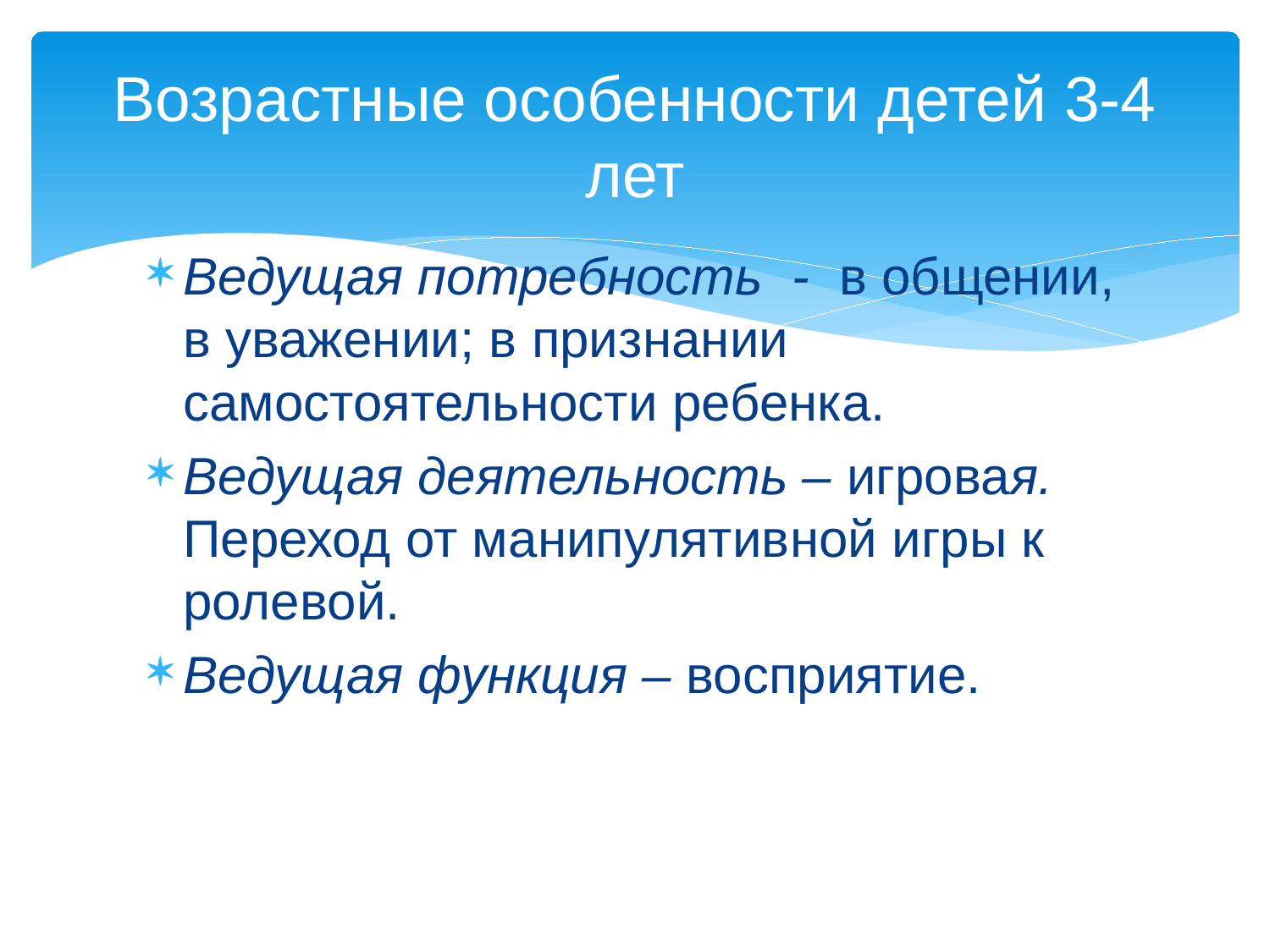

# Возрастные особенности детей 3-4 лет
Ведущая потребность  -  в общении, в уважении; в признании самостоятельности ребенка.
Ведущая деятельность – игровая. Переход от манипулятивной игры к ролевой.
Ведущая функция – восприятие.